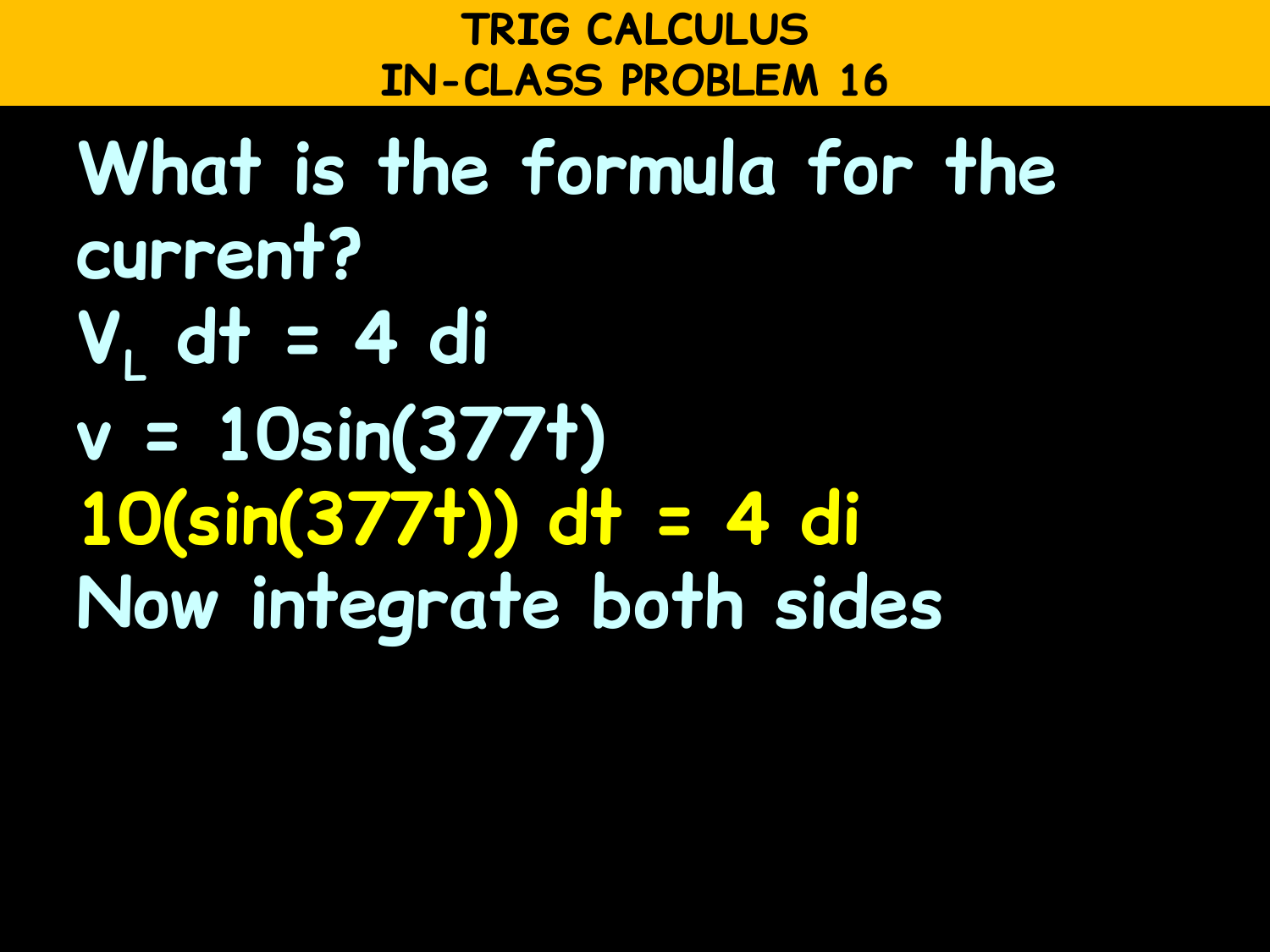

TRIG CALCULUS
IN-CLASS PROBLEM 16
What is the formula for the current?
VL dt = 4 di
v = 10sin(377t)
10(sin(377t)) dt = 4 di
Now integrate both sides